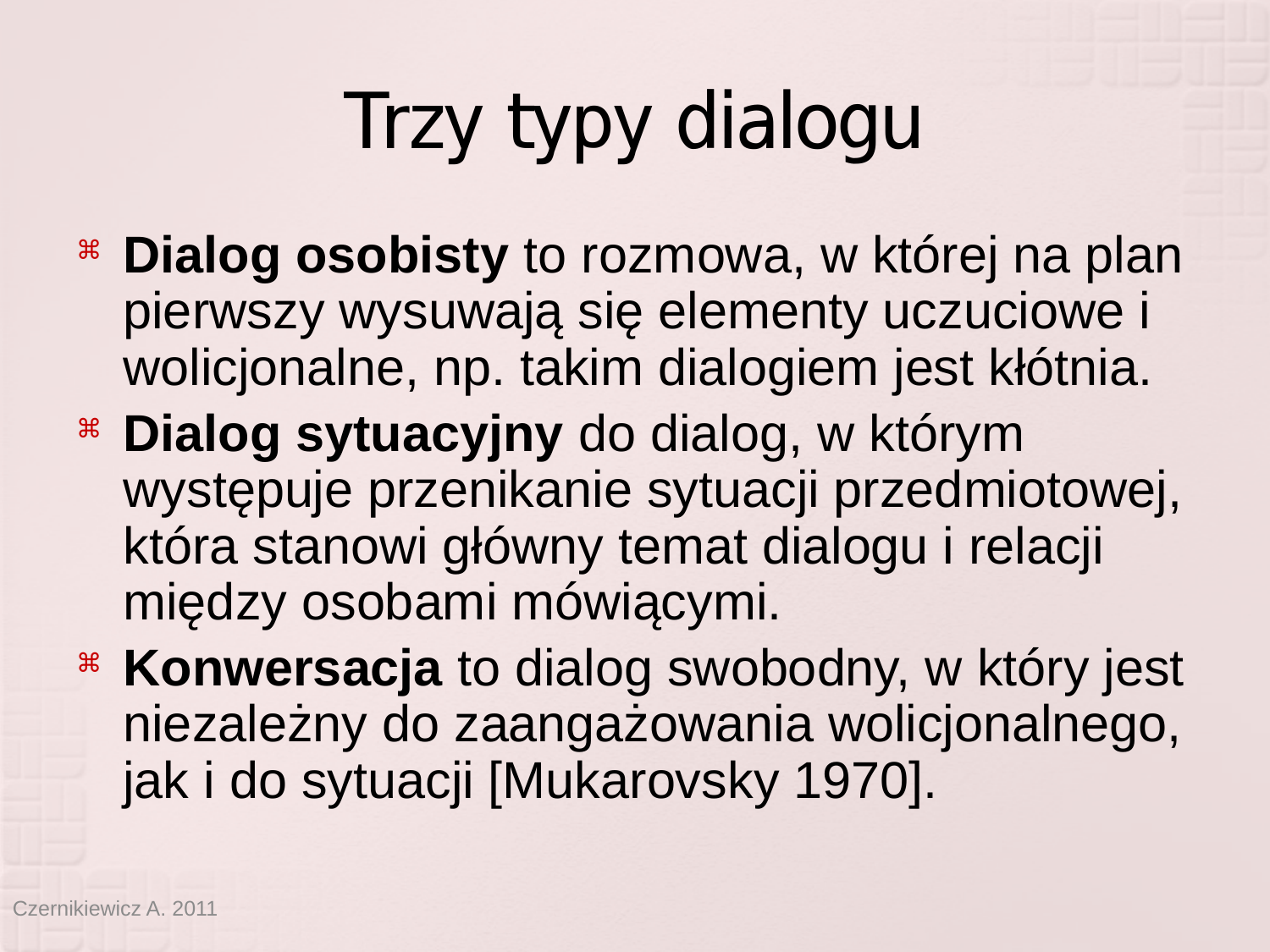

# Trzy typy dialogu
Dialog osobisty to rozmowa, w której na plan pierwszy wysuwają się elementy uczuciowe i wolicjonalne, np. takim dialogiem jest kłótnia.
Dialog sytuacyjny do dialog, w którym występuje przenikanie sytuacji przedmiotowej, która stanowi główny temat dialogu i relacji między osobami mówiącymi.
Konwersacja to dialog swobodny, w który jest niezależny do zaangażowania wolicjonalnego, jak i do sytuacji [Mukarovsky 1970].
Czernikiewicz A. 2011